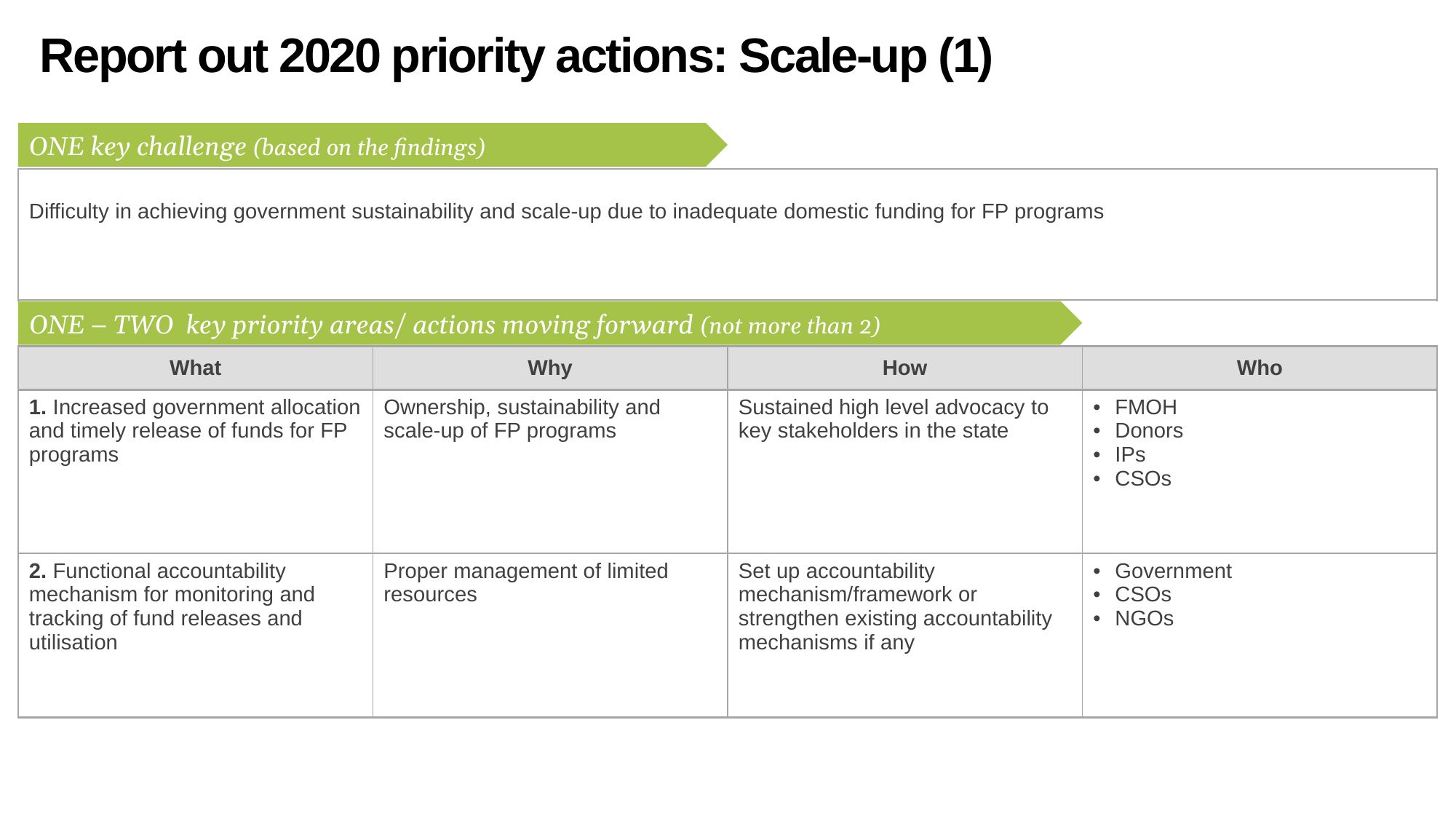

# Report out 2020 priority actions: Scale-up (1)
ONE key challenge (based on the findings)
| Difficulty in achieving government sustainability and scale-up due to inadequate domestic funding for FP programs |
| --- |
ONE – TWO  key priority areas/ actions moving forward (not more than 2)
| What | Why | How | Who |
| --- | --- | --- | --- |
| 1. Increased government allocation and timely release of funds for FP programs | Ownership, sustainability and scale-up of FP programs | Sustained high level advocacy to key stakeholders in the state | FMOH Donors IPs CSOs |
| 2. Functional accountability mechanism for monitoring and tracking of fund releases and utilisation | Proper management of limited resources | Set up accountability mechanism/framework or strengthen existing accountability mechanisms if any | Government CSOs NGOs |